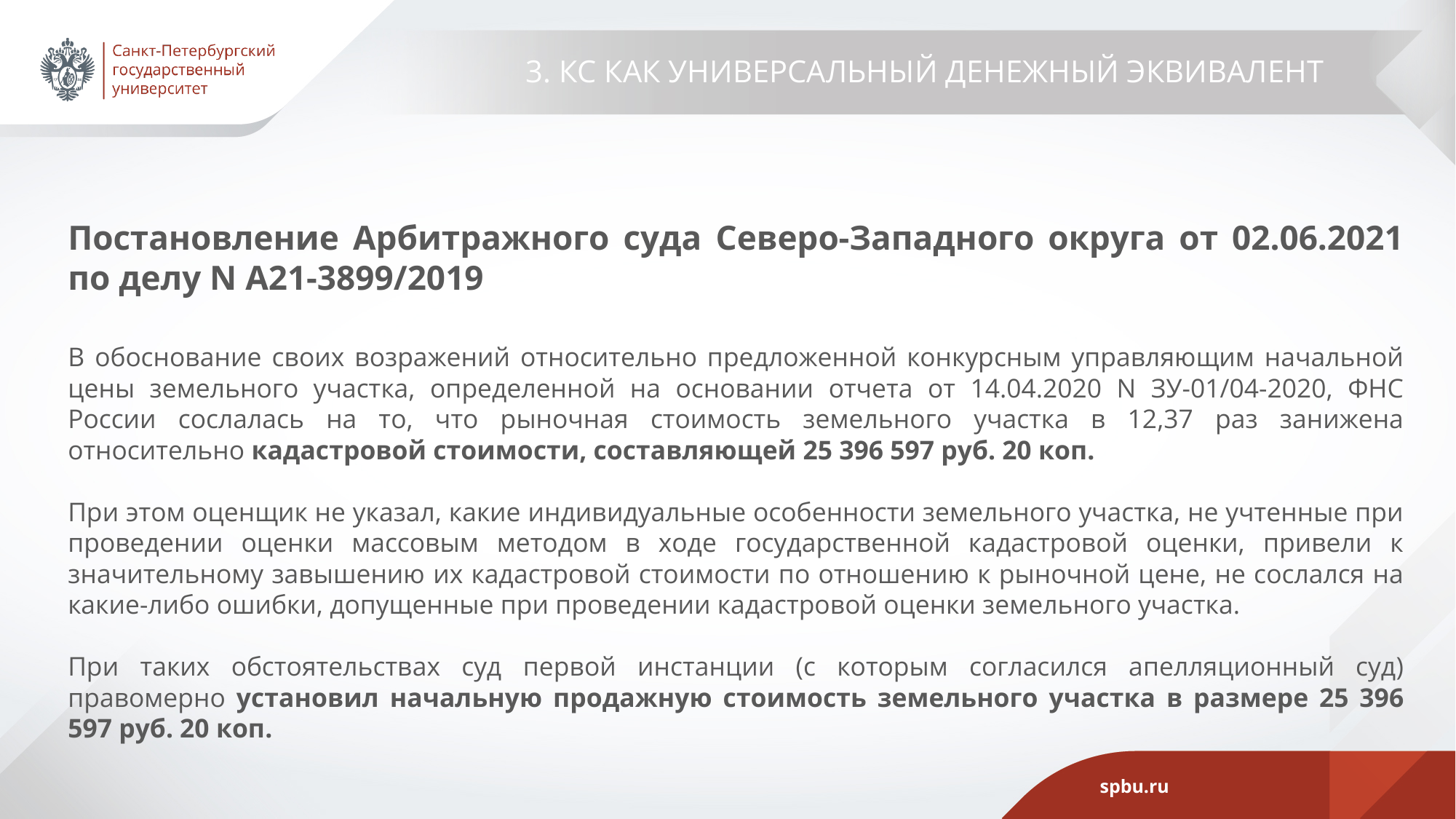

# 3. КС как универсальный денежный эквивалент
Постановление Арбитражного суда Северо-Западного округа от 02.06.2021 по делу N А21-3899/2019

В обоснование своих возражений относительно предложенной конкурсным управляющим начальной цены земельного участка, определенной на основании отчета от 14.04.2020 N ЗУ-01/04-2020, ФНС России сослалась на то, что рыночная стоимость земельного участка в 12,37 раз занижена относительно кадастровой стоимости, составляющей 25 396 597 руб. 20 коп.

При этом оценщик не указал, какие индивидуальные особенности земельного участка, не учтенные при проведении оценки массовым методом в ходе государственной кадастровой оценки, привели к значительному завышению их кадастровой стоимости по отношению к рыночной цене, не сослался на какие-либо ошибки, допущенные при проведении кадастровой оценки земельного участка.

При таких обстоятельствах суд первой инстанции (с которым согласился апелляционный суд) правомерно установил начальную продажную стоимость земельного участка в размере 25 396 597 руб. 20 коп.